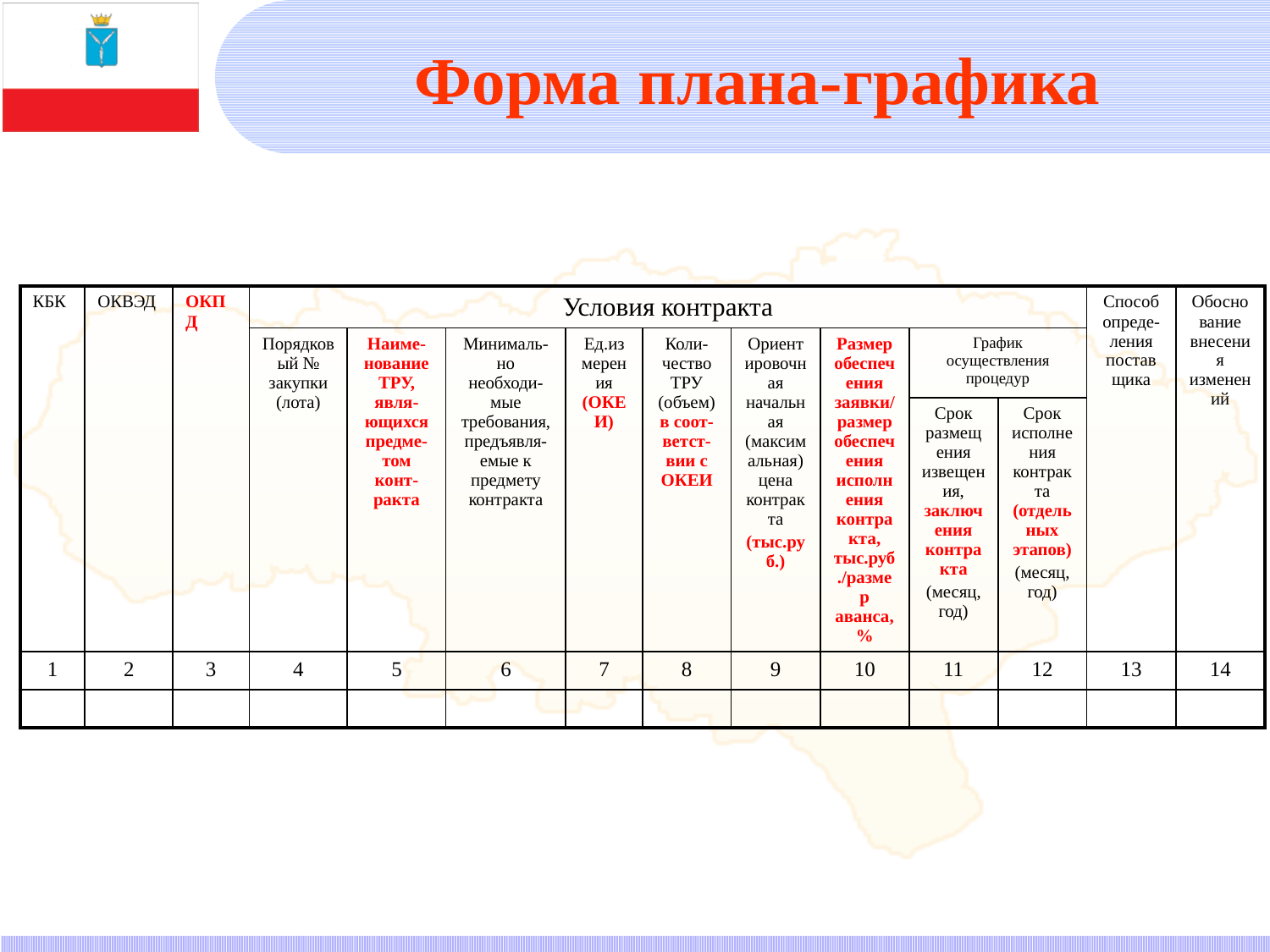

# Форма плана-графика
| КБК | ОКВЭД | ОКПД | Условия контракта |  |  |  |  |  |  |  |  | Способ опреде-ления поставщика | Обоснование внесения изменений |
| --- | --- | --- | --- | --- | --- | --- | --- | --- | --- | --- | --- | --- | --- |
|  |  |  | Порядковый № закупки (лота) | Наиме-нование ТРУ, явля-ющихся предме-том конт-ракта | Минималь-но необходи-мые требования, предъявля-емые к предмету контракта | Ед.измерения (ОКЕИ) | Коли-чество ТРУ (объем) в соот-ветст-вии с ОКЕИ | Ориентировочная начальная (максимальная) цена контракта (тыс.руб.) | Размер обеспечения заявки/ размер обеспечения исполнения контракта, тыс.руб./размер аванса, % | График осуществления процедур |  |  |  |
|  |  |  |  |  |  |  |  |  |  | Срок размещения извещения, заключения контракта (месяц, год) | Срок исполнения контракта (отдельных этапов) (месяц, год) |  |  |
| 1 | 2 | 3 | 4 | 5 | 6 | 7 | 8 | 9 | 10 | 11 | 12 | 13 | 14 |
|  |  |  |  |  |  |  |  |  |  |  |  |  |  |